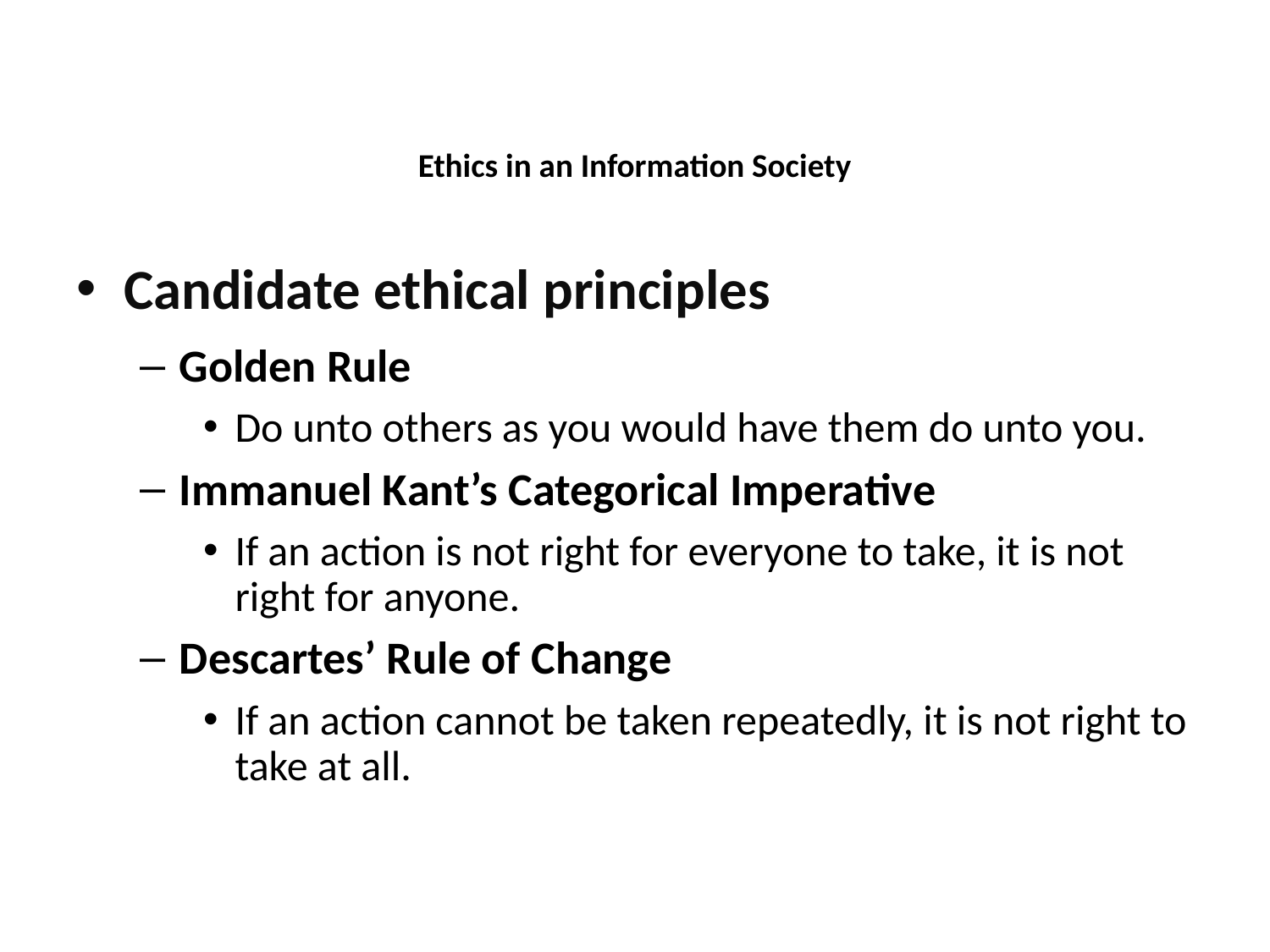

Ethics in an Information Society

Candidate ethical principles
Golden Rule
Do unto others as you would have them do unto you.
Immanuel Kant’s Categorical Imperative
If an action is not right for everyone to take, it is not right for anyone.
Descartes’ Rule of Change
If an action cannot be taken repeatedly, it is not right to take at all.